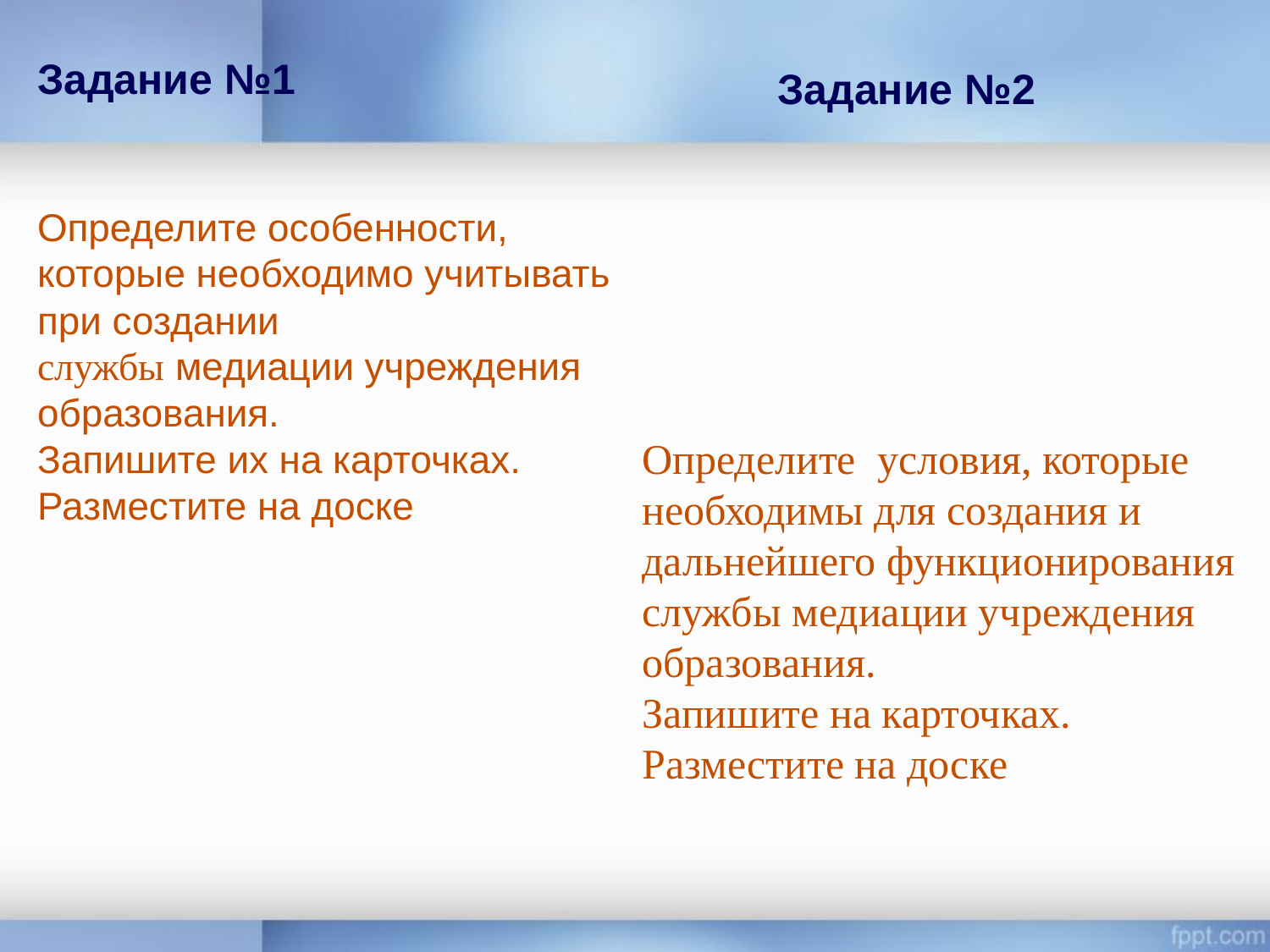

Задание №1
Задание №2
Определите особенности, которые необходимо учитывать при создании
службы медиации учреждения образования.
Запишите их на карточках.
Разместите на доске
Определите  условия, которые необходимы для создания и дальнейшего функционирования службы медиации учреждения образования.
Запишите на карточках.
Разместите на доске